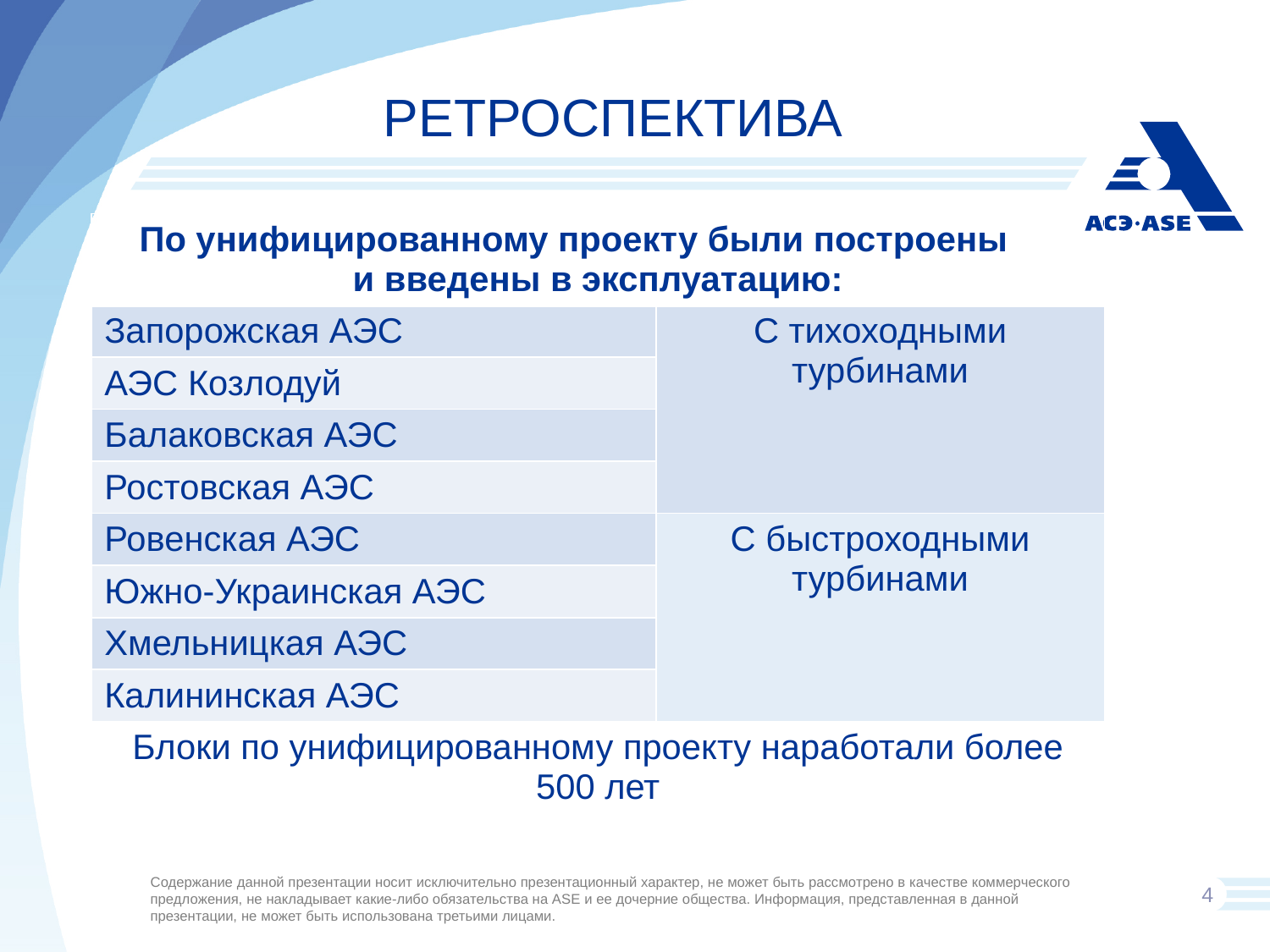

# РЕТРОСПЕКТИВА
| По унифицированному проекту были построены и введены в эксплуатацию: |  |
| --- | --- |
| Запорожская АЭС | С тихоходными турбинами |
| АЭС Козлодуй |  |
| Балаковская АЭС |  |
| Ростовская АЭС |  |
| Ровенская АЭС | С быстроходными турбинами |
| Южно-Украинская АЭС |  |
| Хмельницкая АЭС |  |
| Калининская АЭС |  |
| Блоки по унифицированному проекту наработали более 500 лет |  |
4